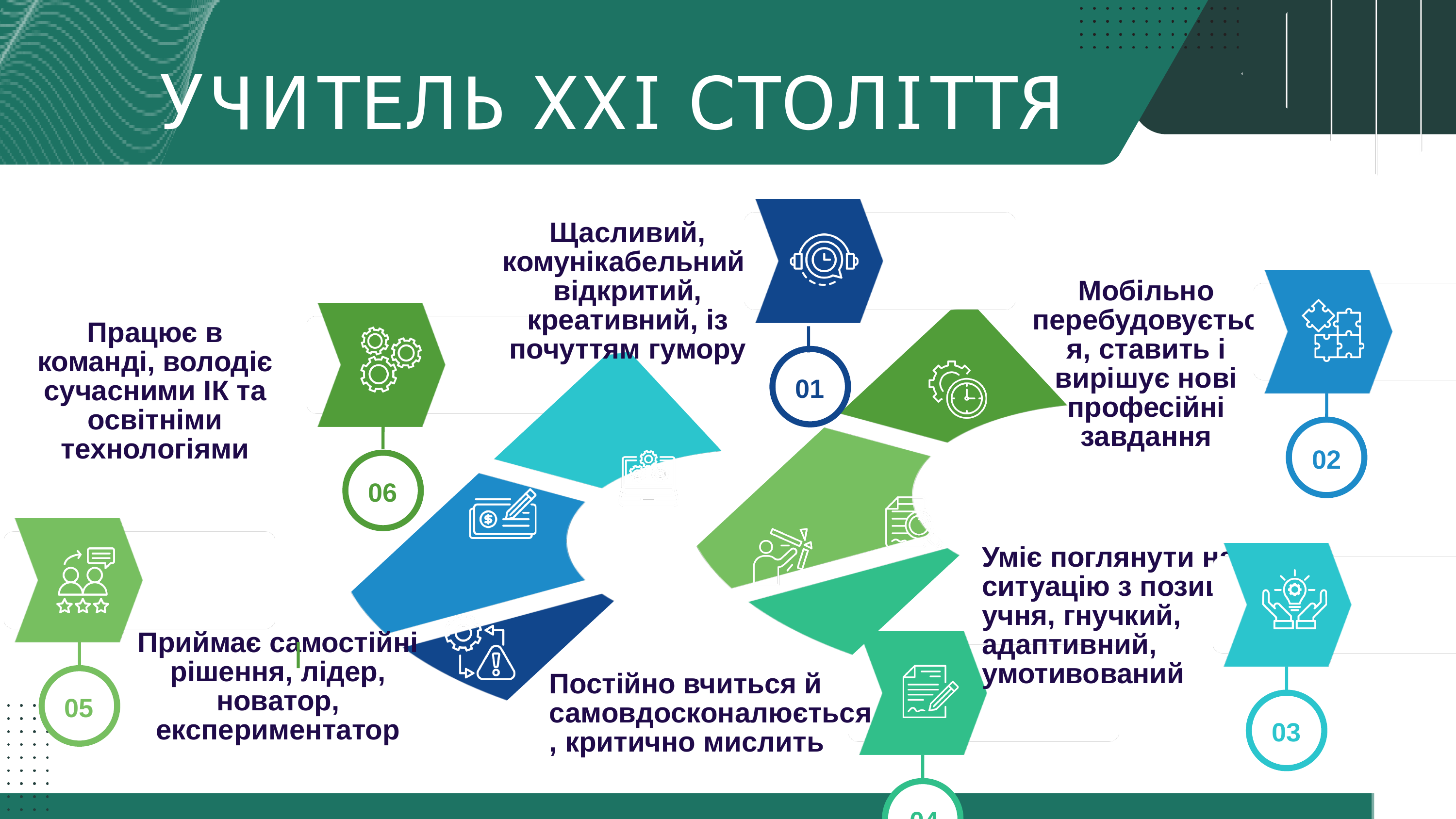

УЧИТЕЛЬ ХХІ СТОЛІТТЯ

Щасливий, комунікабельний, відкритий, креативний, із почуттям гумору

Мобільно перебудовується, ставить і вирішує нові професійні завдання

Працює в команді, володіє сучасними ІК та освітніми технологіями

01

02

06

Уміє поглянути на ситуацію з позиції учня, гнучкий, адаптивний, умотивований

Приймає самостійні рішення, лідер, новатор, експериментатор

Постійно вчиться й самовдосконалюється, критично мислить
05

03
асистентів-вчителів

04